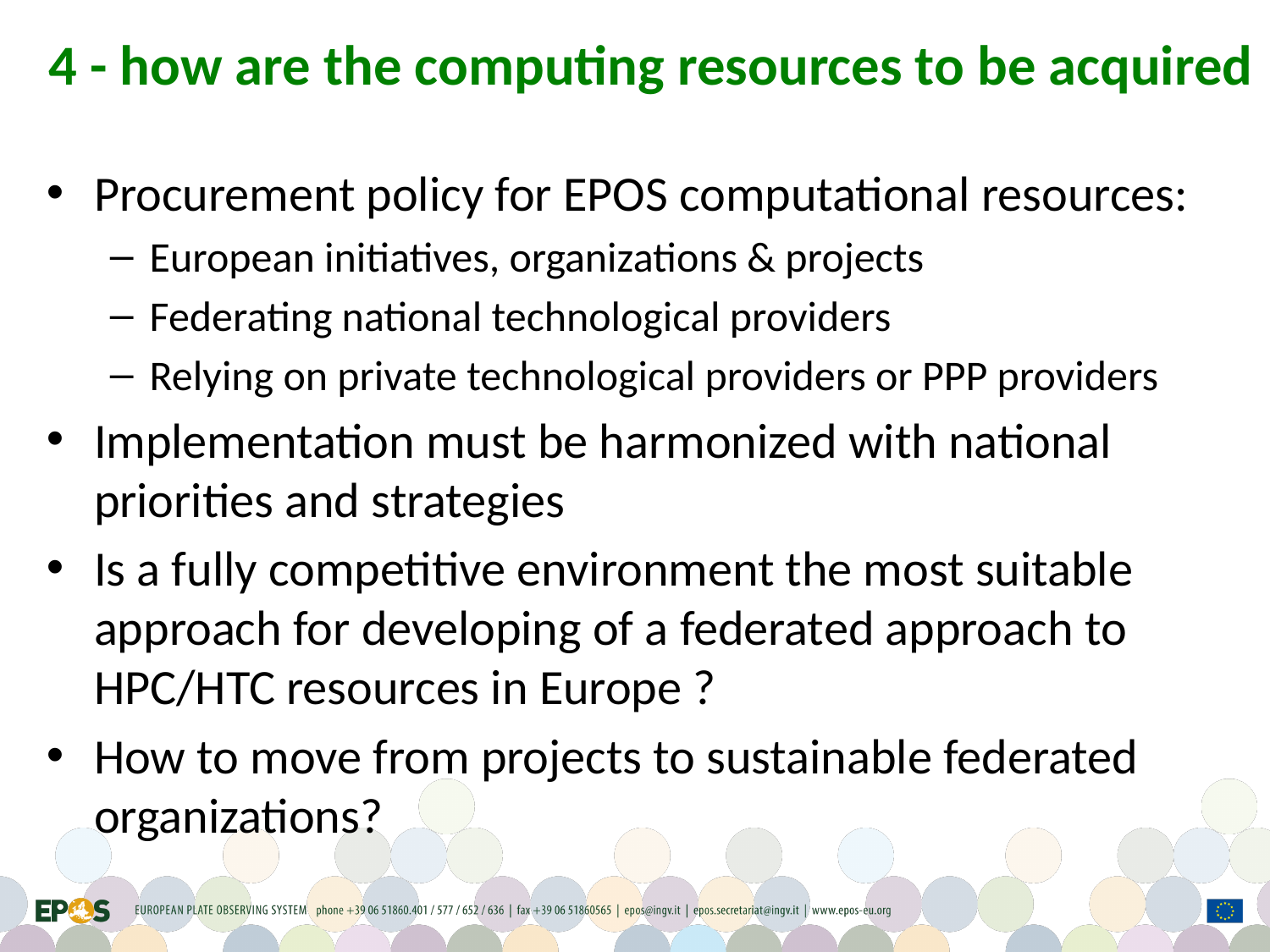

4 - how are the computing resources to be acquired
Procurement policy for EPOS computational resources:
European initiatives, organizations & projects
Federating national technological providers
Relying on private technological providers or PPP providers
Implementation must be harmonized with national priorities and strategies
Is a fully competitive environment the most suitable approach for developing of a federated approach to HPC/HTC resources in Europe ?
How to move from projects to sustainable federated organizations?